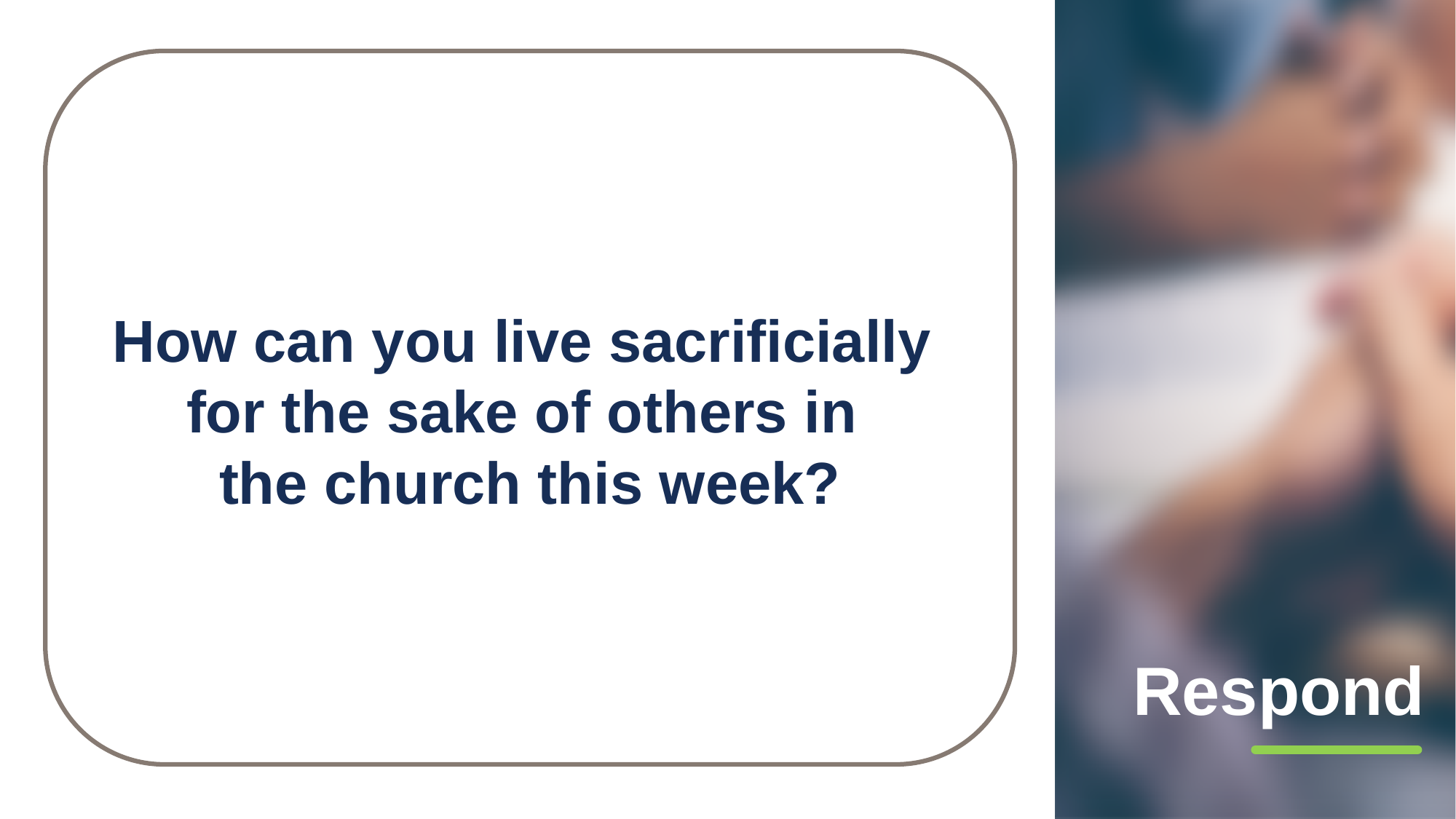

How can you live sacrificially
for the sake of others in
the church this week?
# Respond